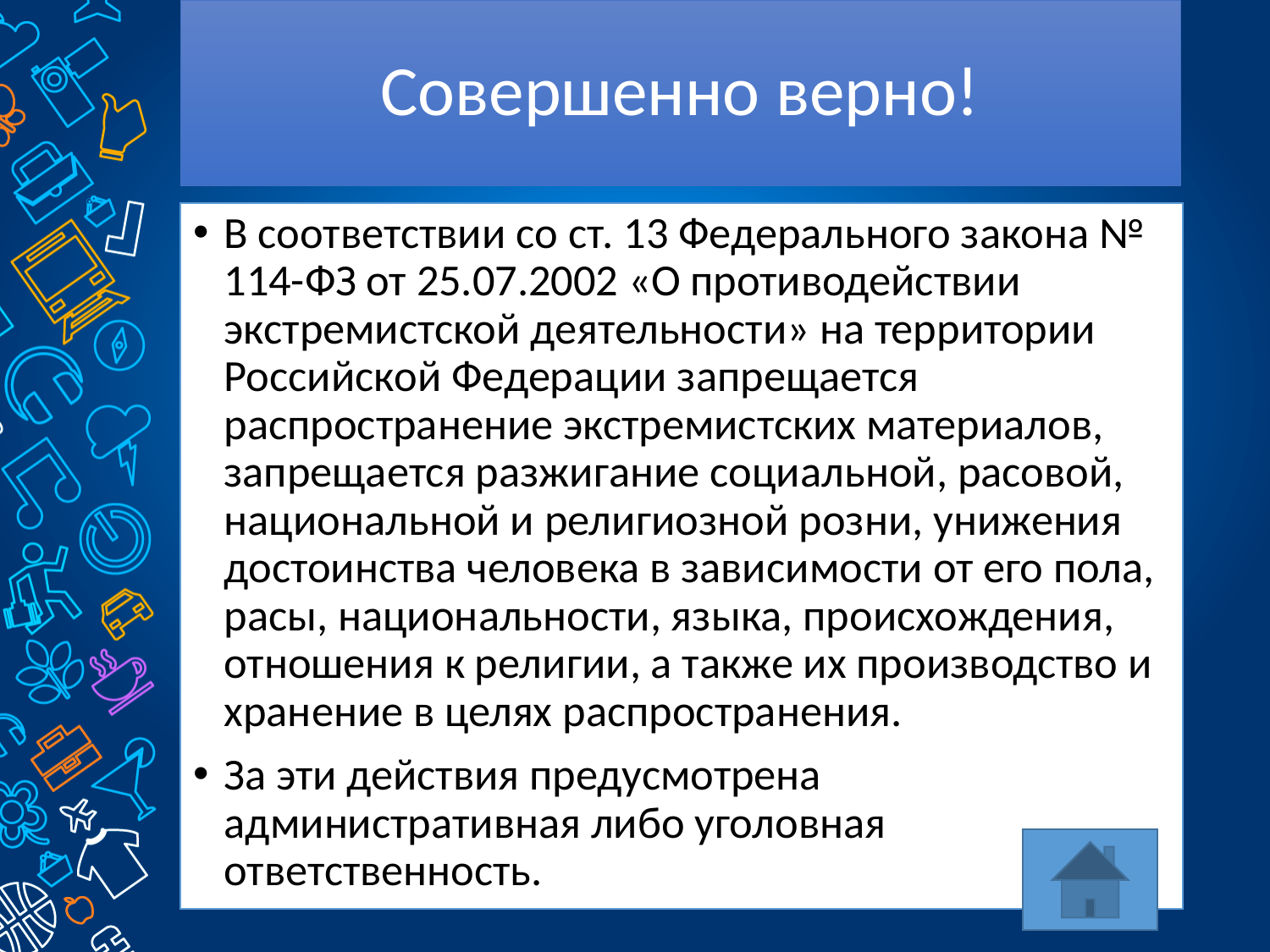

# Совершенно верно!
В соответствии со ст. 13 Федерального закона № 114-ФЗ от 25.07.2002 «О противодействии экстремистской деятельности» на территории Российской Федерации запрещается распространение экстремистских материалов, запрещается разжигание социальной, расовой, национальной и религиозной розни, унижения достоинства человека в зависимости от его пола, расы, национальности, языка, происхождения, отношения к религии, а также их производство и хранение в целях распространения.
За эти действия предусмотрена административная либо уголовная ответственность.